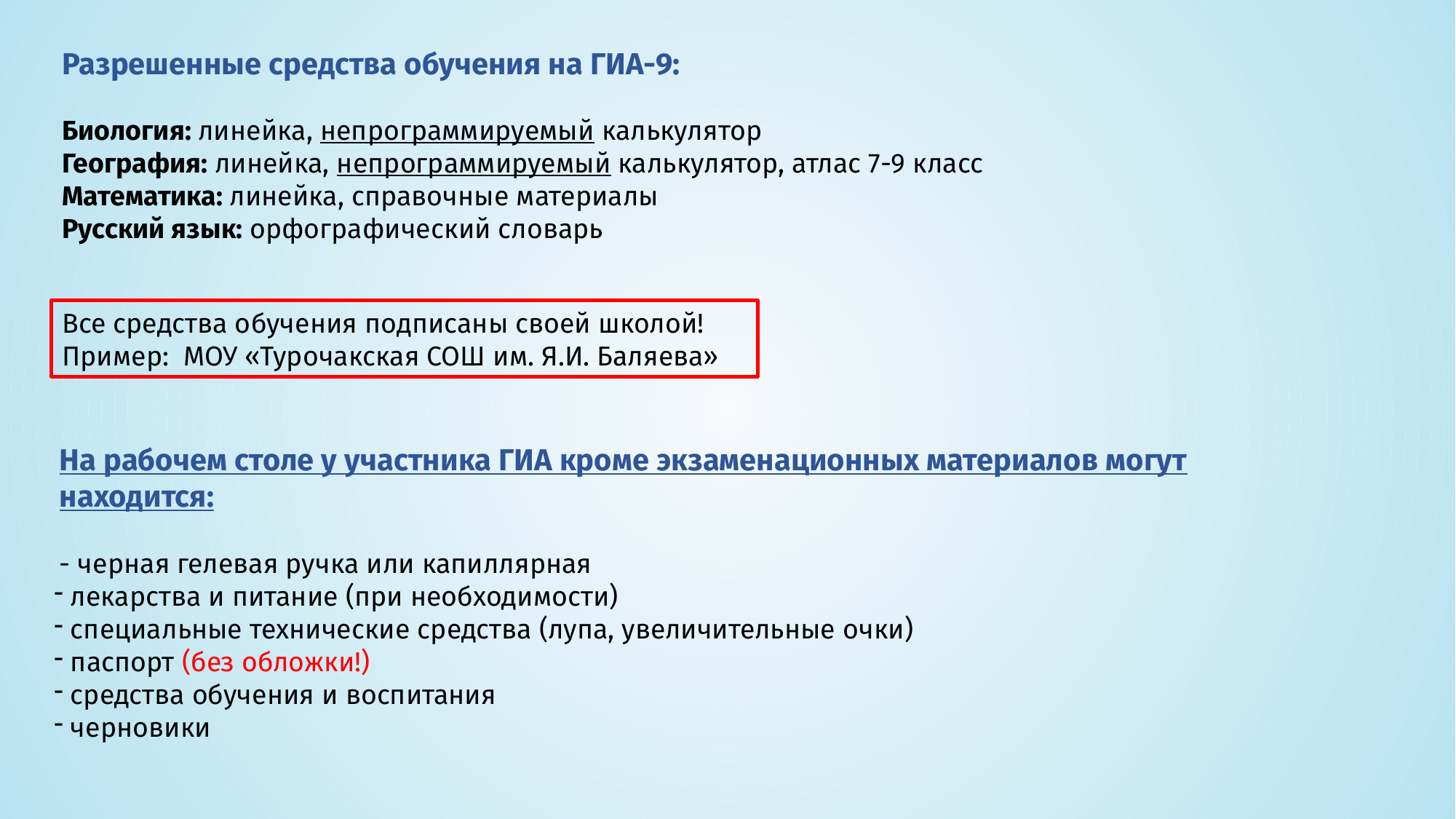

Разрешенные средства обучения на ГИА-9:
Биология: линейка, непрограммируемый калькулятор
География: линейка, непрограммируемый калькулятор, атлас 7-9 класс
Математика: линейка, справочные материалы
Русский язык: орфографический словарь
Все средства обучения подписаны своей школой!
Пример:  МОУ «Турочакская СОШ им. Я.И. Баляева»
На рабочем столе у участника ГИА кроме экзаменационных материалов могут находится:

- черная гелевая ручка или капиллярная
 лекарства и питание (при необходимости)
 специальные технические средства (лупа, увеличительные очки)
 паспорт (без обложки!)
 средства обучения и воспитания
 черновики